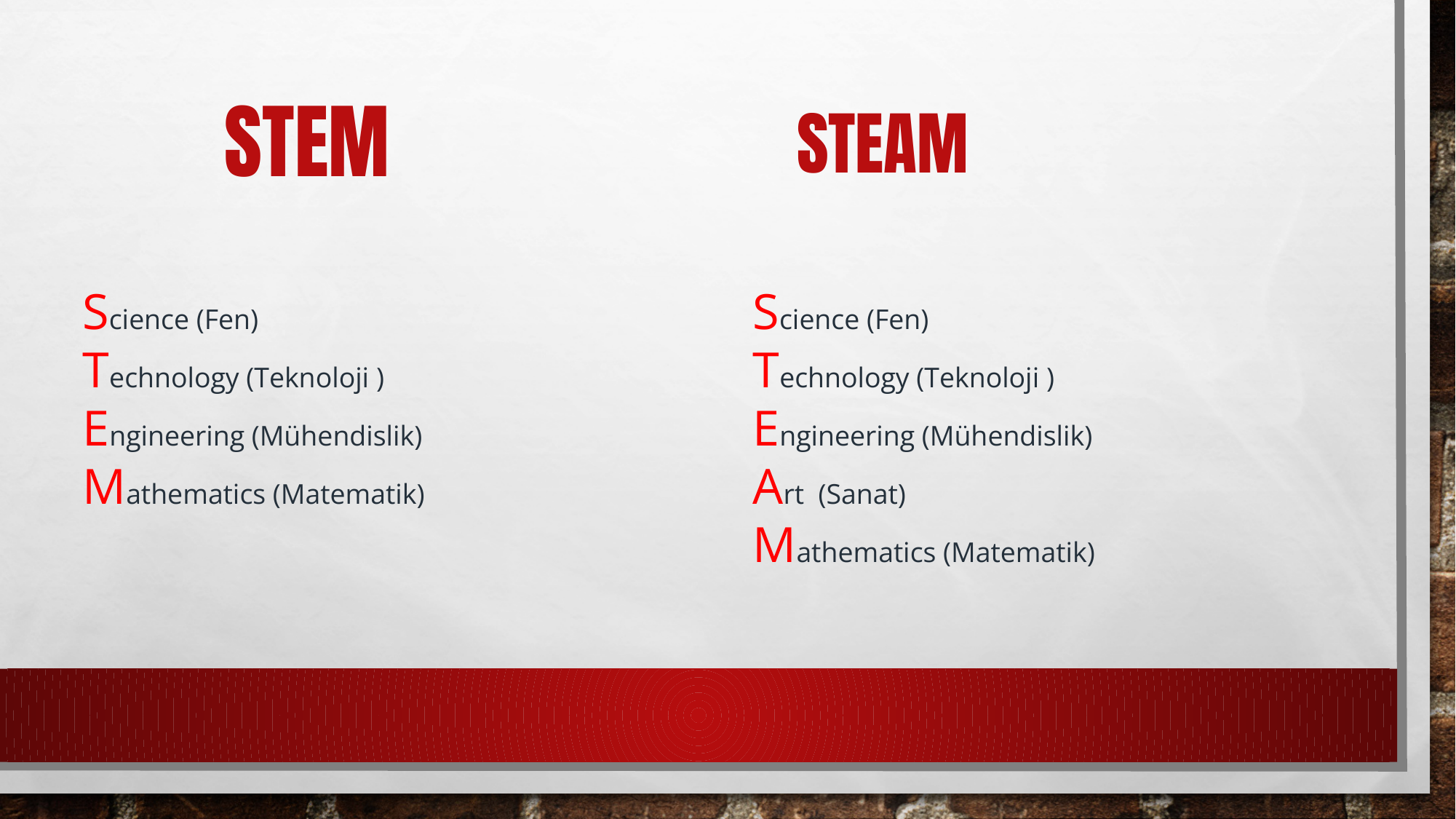

# Stem
Steam
Science (Fen)
Technology (Teknoloji )
Engineering (Mühendislik)
Mathematics (Matematik)
Science (Fen)
Technology (Teknoloji )
Engineering (Mühendislik)
Art  (Sanat)
Mathematics (Matematik)